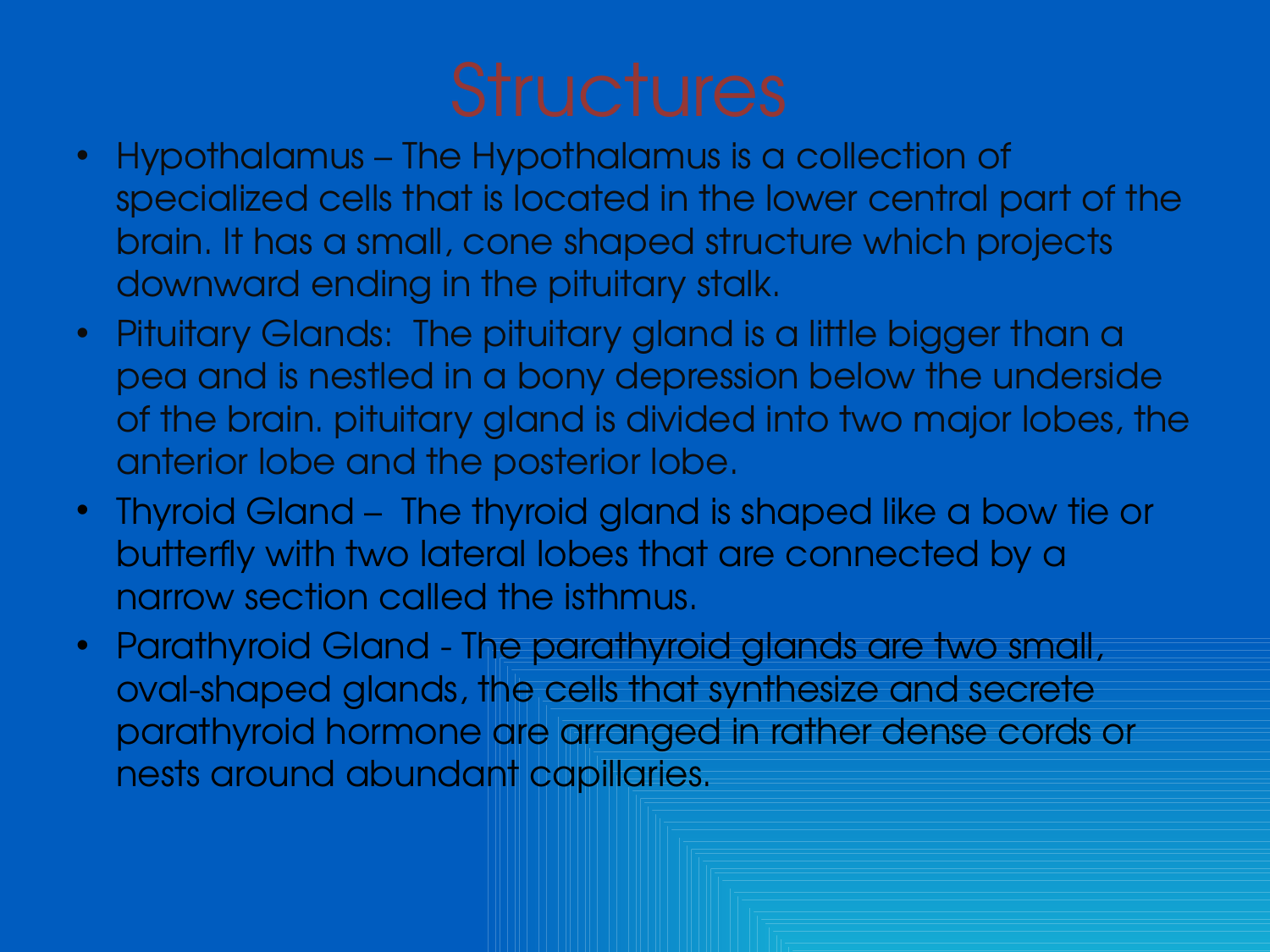

# Structures
Hypothalamus – The Hypothalamus is a collection of specialized cells that is located in the lower central part of the brain. It has a small, cone shaped structure which projects downward ending in the pituitary stalk.
Pituitary Glands:  The pituitary gland is a little bigger than a pea and is nestled in a bony depression below the underside of the brain. pituitary gland is divided into two major lobes, the anterior lobe and the posterior lobe.
Thyroid Gland –  The thyroid gland is shaped like a bow tie or butterfly with two lateral lobes that are connected by a narrow section called the isthmus.
Parathyroid Gland - The parathyroid glands are two small, oval-shaped glands, the cells that synthesize and secrete parathyroid hormone are arranged in rather dense cords or nests around abundant capillaries.